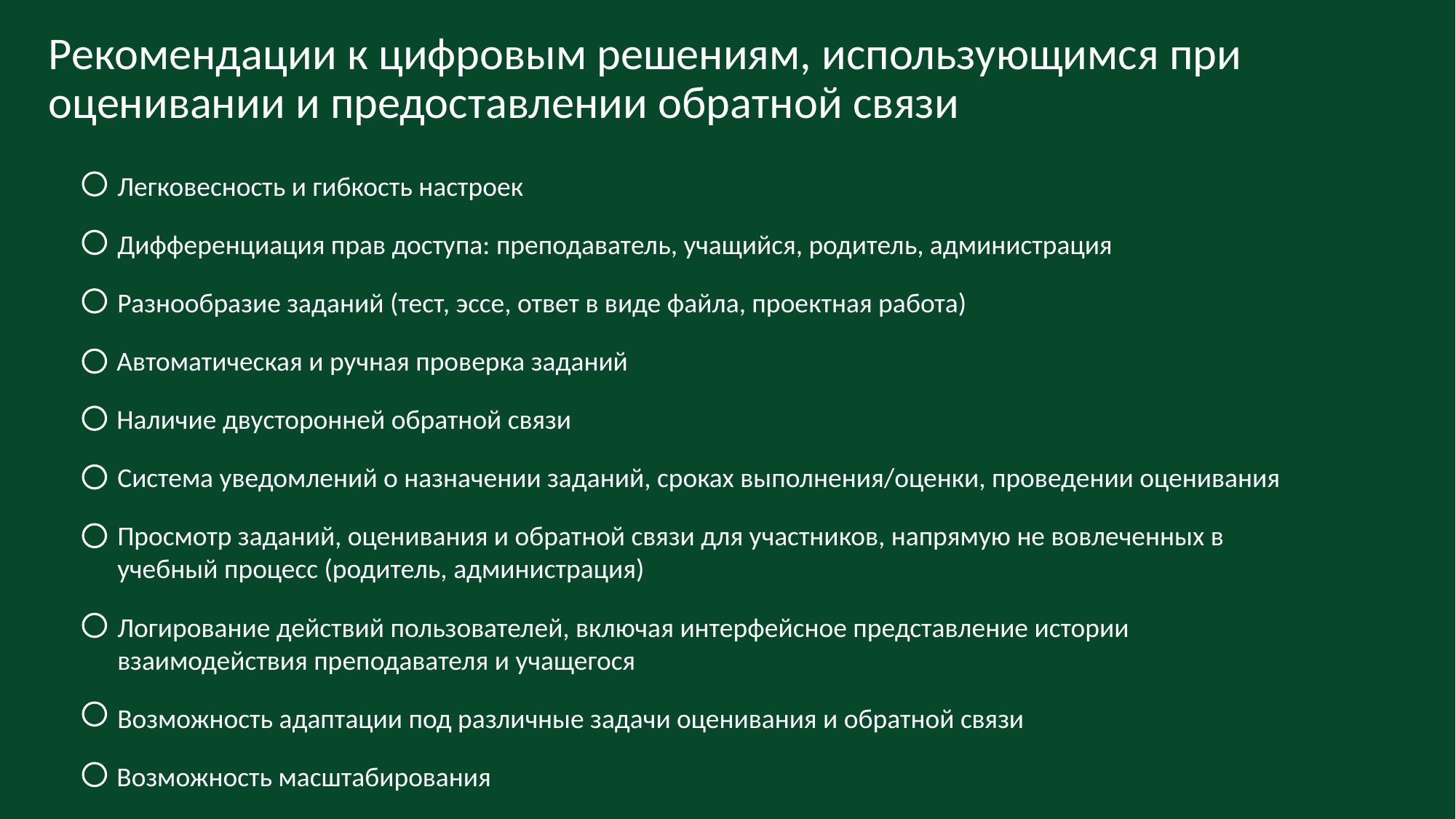

# Рекомендации к цифровым решениям, использующимся при оценивании и предоставлении обратной связи

Легковесность и гибкость настроек

Дифференциация прав доступа: преподаватель, учащийся, родитель, администрация

Разнообразие заданий (тест, эссе, ответ в виде файла, проектная работа)

Автоматическая и ручная проверка заданий

Наличие двусторонней обратной связи

Система уведомлений о назначении заданий, сроках выполнения/оценки, проведении оценивания

Просмотр заданий, оценивания и обратной связи для участников, напрямую не вовлеченных в учебный процесс (родитель, администрация)

Логирование действий пользователей, включая интерфейсное представление истории взаимодействия преподавателя и учащегося

Возможность адаптации под различные задачи оценивания и обратной связи

Возможность масштабирования